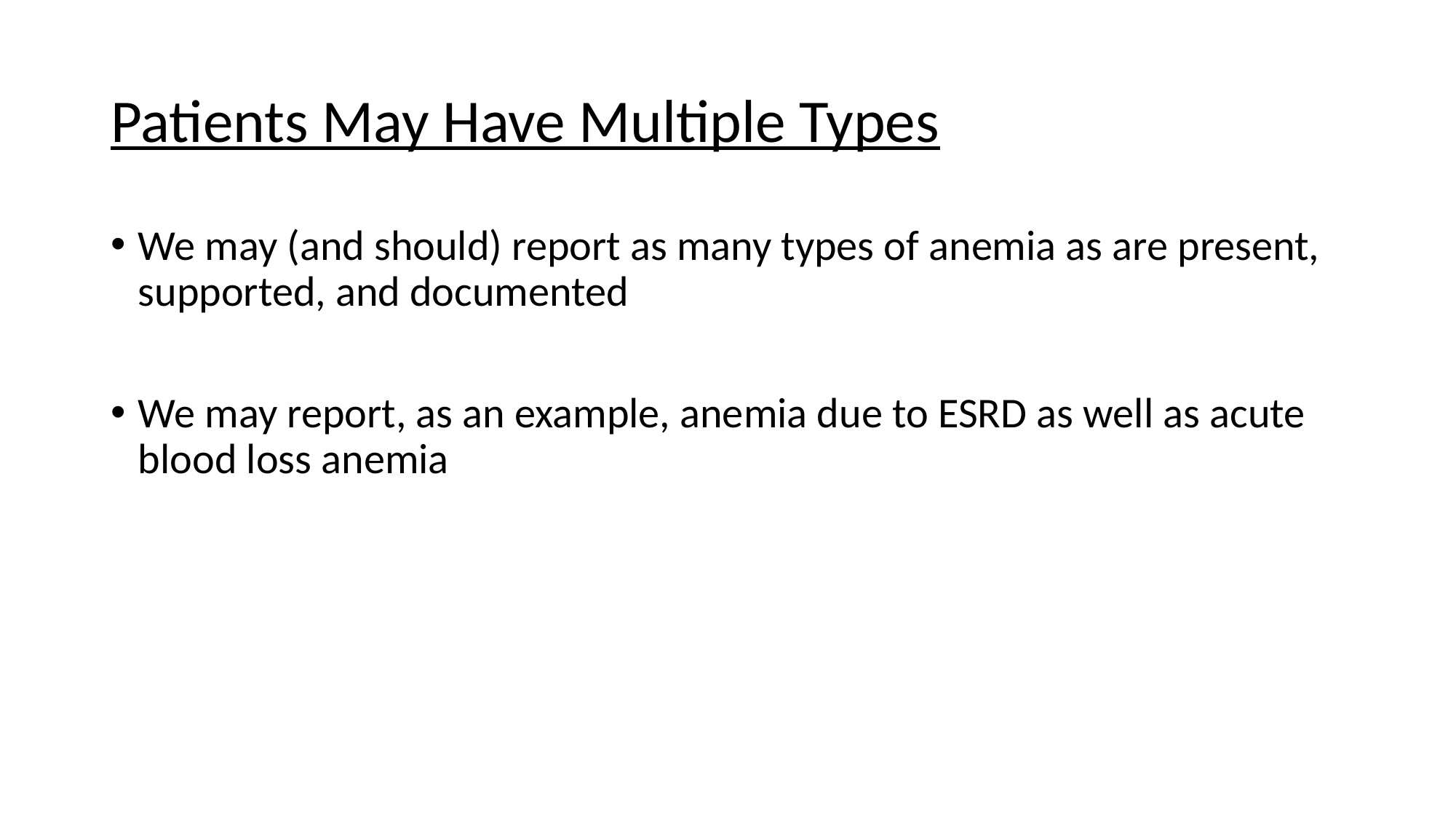

# Patients May Have Multiple Types
We may (and should) report as many types of anemia as are present, supported, and documented

We may report, as an example, anemia due to ESRD as well as acute blood loss anemia